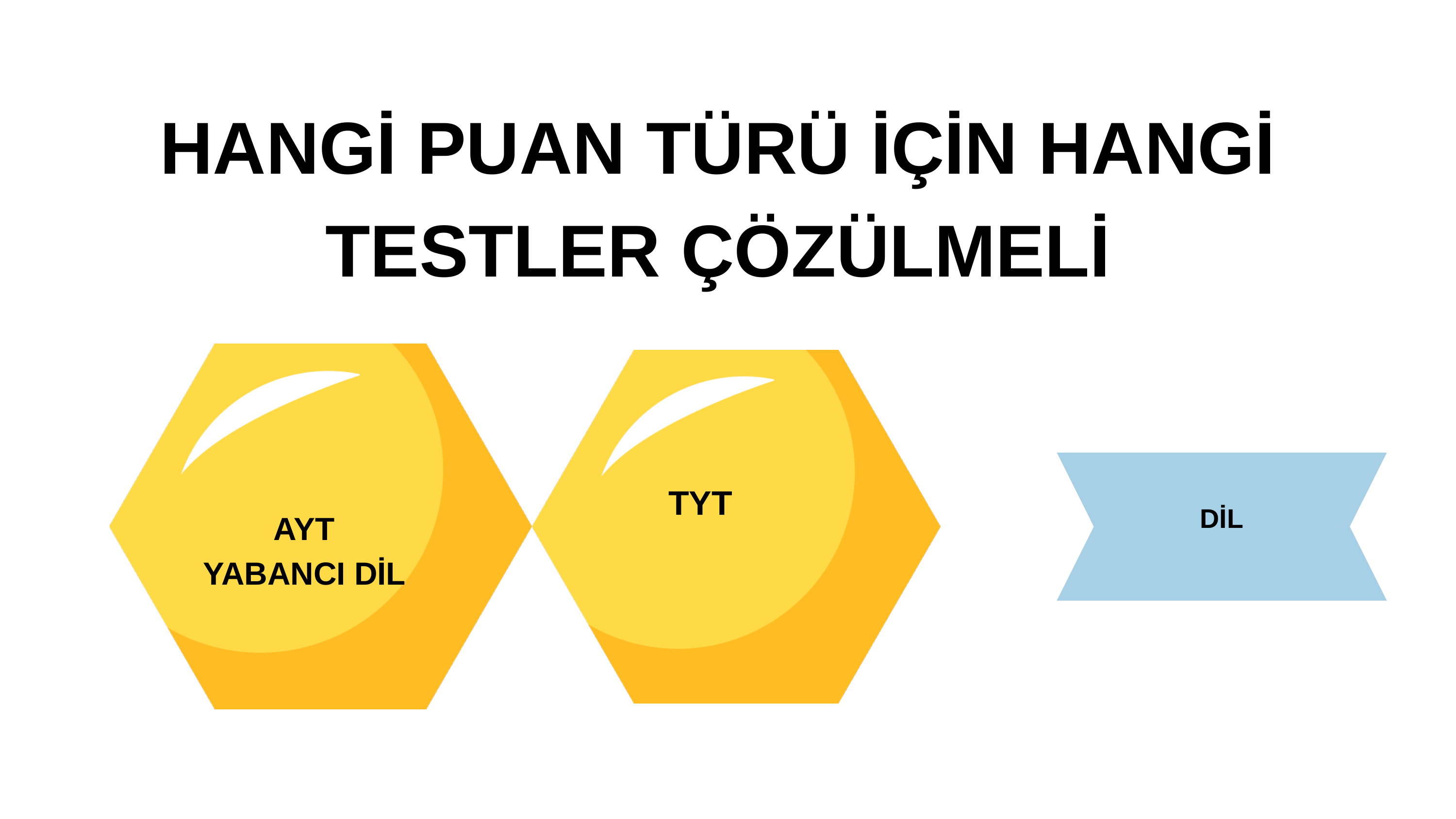

HANGİ PUAN TÜRÜ İÇİN HANGİ TESTLER ÇÖZÜLMELİ

DİL
TYT
AYT
YABANCI DİL